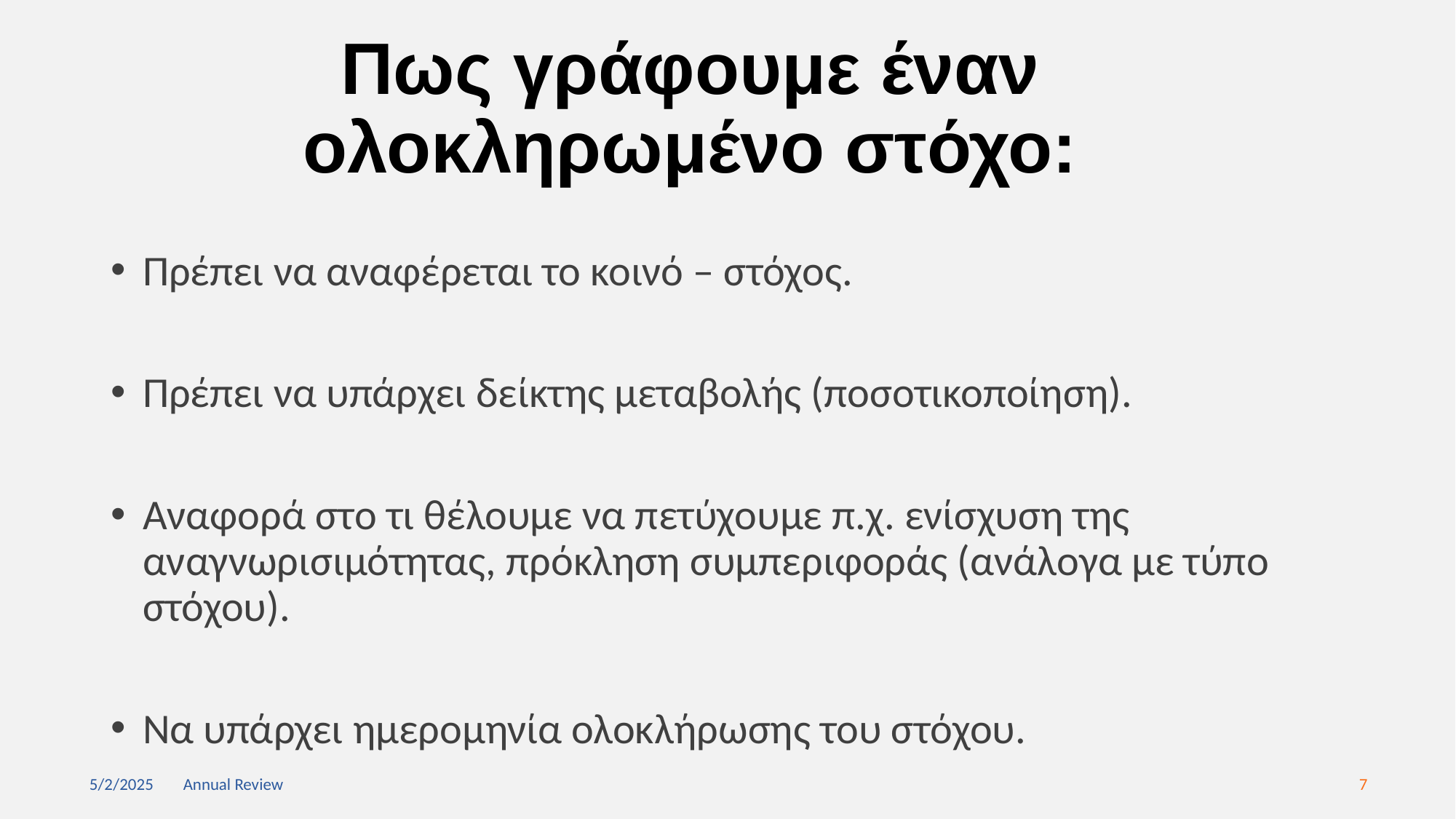

# Πως γράφουμε έναν ολοκληρωμένο στόχο:
Πρέπει να αναφέρεται το κοινό – στόχος.

Πρέπει να υπάρχει δείκτης μεταβολής (ποσοτικοποίηση).

Αναφορά στο τι θέλουμε να πετύχουμε π.χ. ενίσχυση της αναγνωρισιμότητας, πρόκληση συμπεριφοράς (ανάλογα με τύπο στόχου).

Να υπάρχει ημερομηνία ολοκλήρωσης του στόχου.